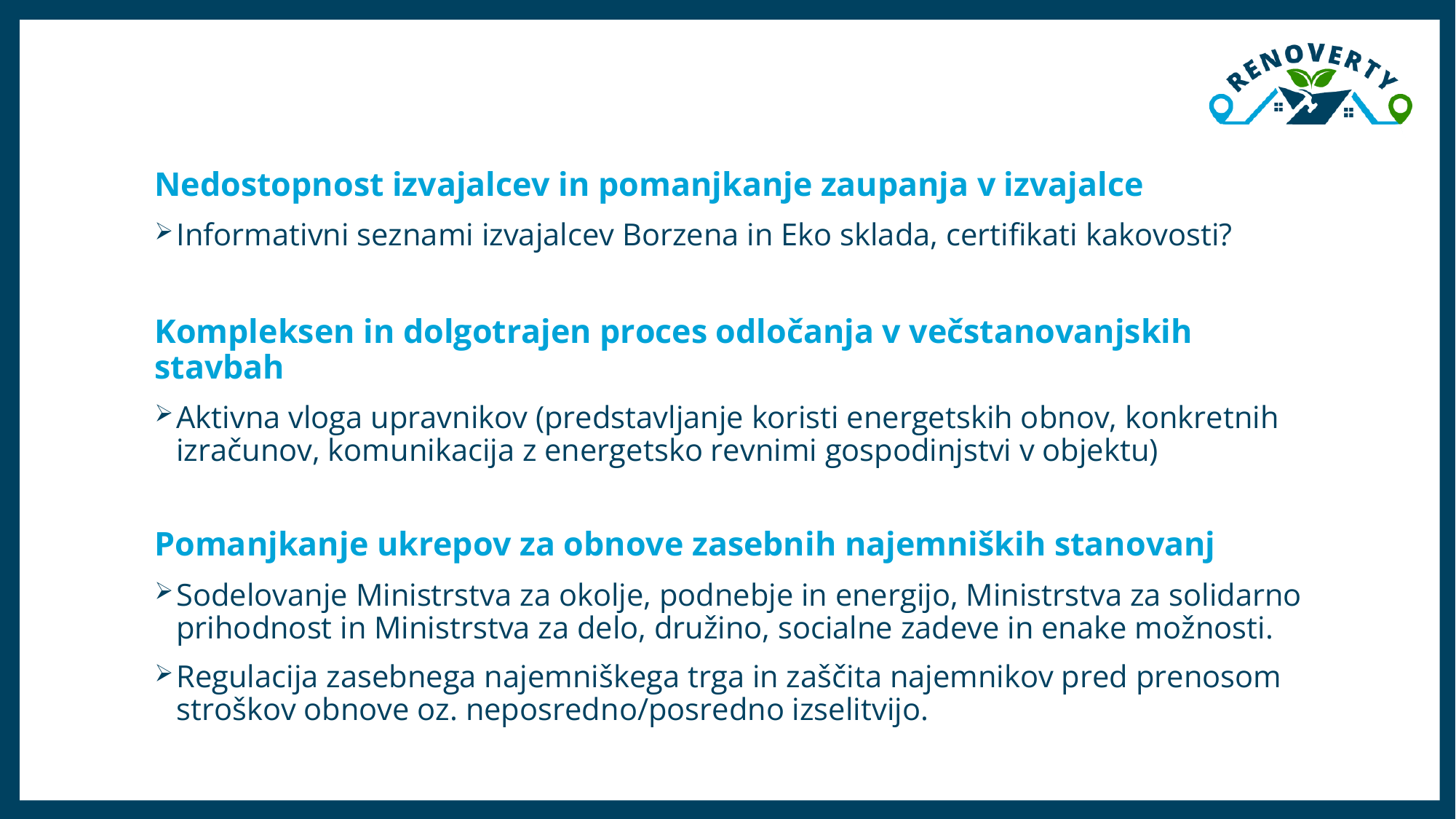

Nedostopnost izvajalcev in pomanjkanje zaupanja v izvajalce
Informativni seznami izvajalcev Borzena in Eko sklada, certifikati kakovosti?

Kompleksen in dolgotrajen proces odločanja v večstanovanjskih stavbah
Aktivna vloga upravnikov (predstavljanje koristi energetskih obnov, konkretnih izračunov, komunikacija z energetsko revnimi gospodinjstvi v objektu)

Pomanjkanje ukrepov za obnove zasebnih najemniških stanovanj
Sodelovanje Ministrstva za okolje, podnebje in energijo, Ministrstva za solidarno prihodnost in Ministrstva za delo, družino, socialne zadeve in enake možnosti.
Regulacija zasebnega najemniškega trga in zaščita najemnikov pred prenosom stroškov obnove oz. neposredno/posredno izselitvijo.